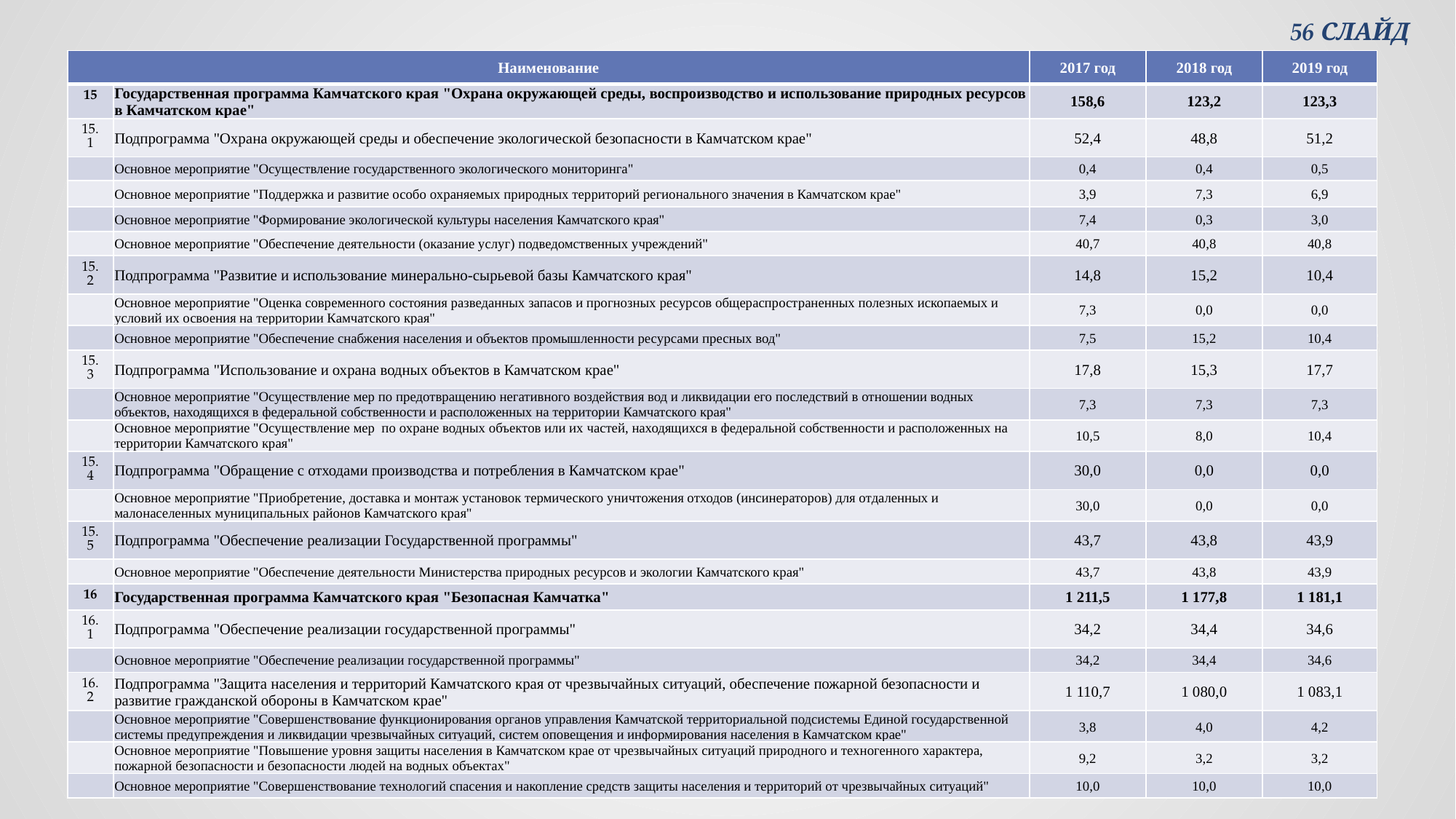

56 СЛАЙД
| Наименование |  | 2017 год | 2018 год | 2019 год |
| --- | --- | --- | --- | --- |
| 15 | Государственная программа Камчатского края "Охрана окружающей среды, воспроизводство и использование природных ресурсов в Камчатском крае" | 158,6 | 123,2 | 123,3 |
| 15.1 | Подпрограмма "Охрана окружающей среды и обеспечение экологической безопасности в Камчатском крае" | 52,4 | 48,8 | 51,2 |
|  | Основное мероприятие "Осуществление государственного экологического мониторинга" | 0,4 | 0,4 | 0,5 |
|  | Основное мероприятие "Поддержка и развитие особо охраняемых природных территорий регионального значения в Камчатском крае" | 3,9 | 7,3 | 6,9 |
|  | Основное мероприятие "Формирование экологической культуры населения Камчатского края" | 7,4 | 0,3 | 3,0 |
|  | Основное мероприятие "Обеспечение деятельности (оказание услуг) подведомственных учреждений" | 40,7 | 40,8 | 40,8 |
| 15.2 | Подпрограмма "Развитие и использование минерально-сырьевой базы Камчатского края" | 14,8 | 15,2 | 10,4 |
|  | Основное мероприятие "Оценка современного состояния разведанных запасов и прогнозных ресурсов общераспространенных полезных ископаемых и условий их освоения на территории Камчатского края" | 7,3 | 0,0 | 0,0 |
|  | Основное мероприятие "Обеспечение снабжения населения и объектов промышленности ресурсами пресных вод" | 7,5 | 15,2 | 10,4 |
| 15.3 | Подпрограмма "Использование и охрана водных объектов в Камчатском крае" | 17,8 | 15,3 | 17,7 |
|  | Основное мероприятие "Осуществление мер по предотвращению негативного воздействия вод и ликвидации его последствий в отношении водных объектов, находящихся в федеральной собственности и расположенных на территории Камчатского края" | 7,3 | 7,3 | 7,3 |
|  | Основное мероприятие "Осуществление мер по охране водных объектов или их частей, находящихся в федеральной собственности и расположенных на территории Камчатского края" | 10,5 | 8,0 | 10,4 |
| 15.4 | Подпрограмма "Обращение с отходами производства и потребления в Камчатском крае" | 30,0 | 0,0 | 0,0 |
|  | Основное мероприятие "Приобретение, доставка и монтаж установок термического уничтожения отходов (инсинераторов) для отдаленных и малонаселенных муниципальных районов Камчатского края" | 30,0 | 0,0 | 0,0 |
| 15.5 | Подпрограмма "Обеспечение реализации Государственной программы" | 43,7 | 43,8 | 43,9 |
|  | Основное мероприятие "Обеспечение деятельности Министерства природных ресурсов и экологии Камчатского края" | 43,7 | 43,8 | 43,9 |
| 16 | Государственная программа Камчатского края "Безопасная Камчатка" | 1 211,5 | 1 177,8 | 1 181,1 |
| 16.1 | Подпрограмма "Обеспечение реализации государственной программы" | 34,2 | 34,4 | 34,6 |
|  | Основное мероприятие "Обеспечение реализации государственной программы" | 34,2 | 34,4 | 34,6 |
| 16.2 | Подпрограмма "Защита населения и территорий Камчатского края от чрезвычайных ситуаций, обеспечение пожарной безопасности и развитие гражданской обороны в Камчатском крае" | 1 110,7 | 1 080,0 | 1 083,1 |
|  | Основное мероприятие "Совершенствование функционирования органов управления Камчатской территориальной подсистемы Единой государственной системы предупреждения и ликвидации чрезвычайных ситуаций, систем оповещения и информирования населения в Камчатском крае" | 3,8 | 4,0 | 4,2 |
|  | Основное мероприятие "Повышение уровня защиты населения в Камчатском крае от чрезвычайных ситуаций природного и техногенного характера, пожарной безопасности и безопасности людей на водных объектах" | 9,2 | 3,2 | 3,2 |
|  | Основное мероприятие "Совершенствование технологий спасения и накопление средств защиты населения и территорий от чрезвычайных ситуаций" | 10,0 | 10,0 | 10,0 |